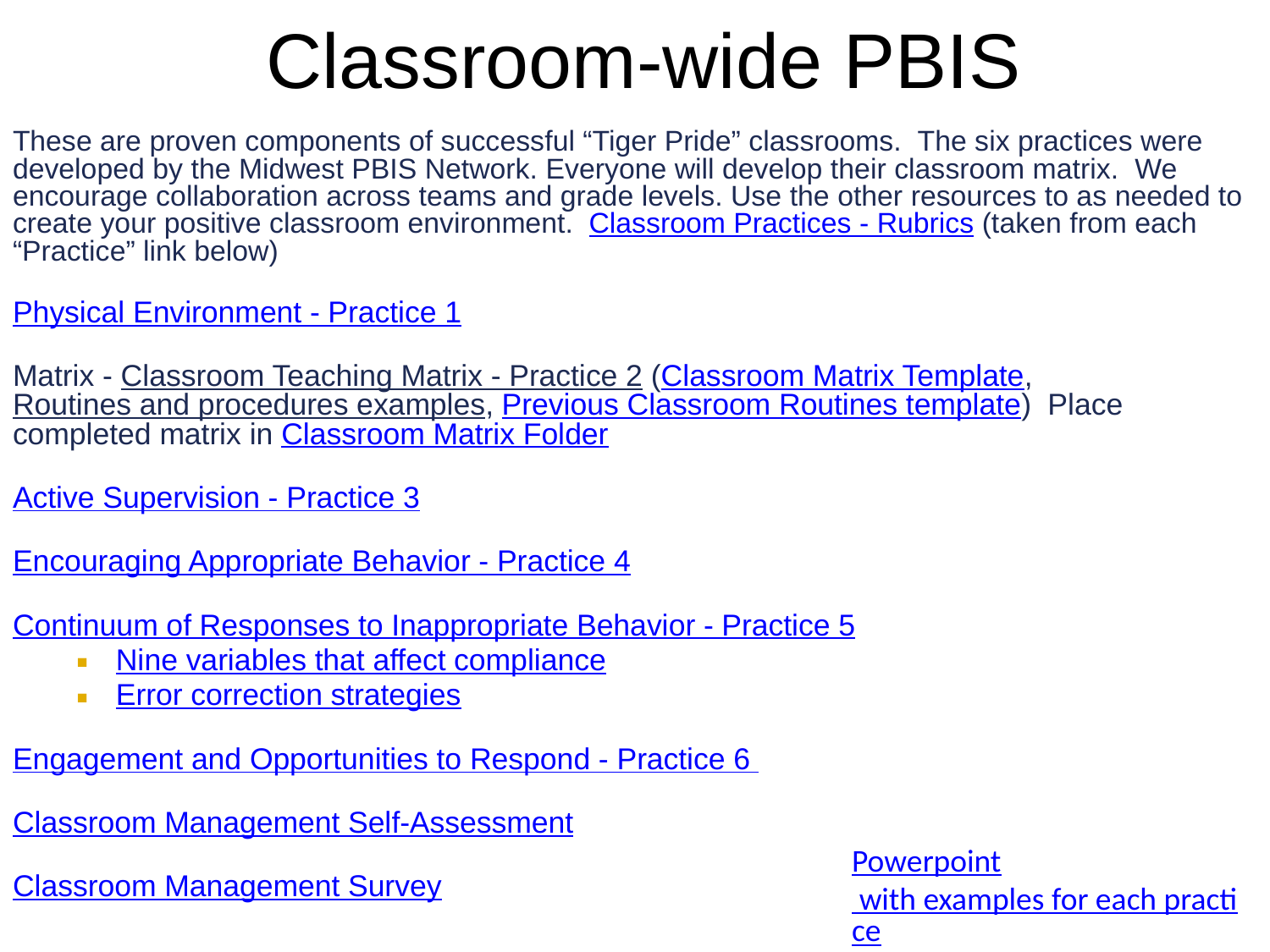

# Classroom-wide PBIS
These are proven components of successful “Tiger Pride” classrooms.  The six practices were developed by the Midwest PBIS Network. Everyone will develop their classroom matrix.  We encourage collaboration across teams and grade levels. Use the other resources to as needed to create your positive classroom environment.  Classroom Practices - Rubrics (taken from each “Practice” link below)
Physical Environment - Practice 1
Matrix - Classroom Teaching Matrix - Practice 2 (Classroom Matrix Template, Routines and procedures examples, Previous Classroom Routines template)  Place completed matrix in Classroom Matrix Folder
Active Supervision - Practice 3
Encouraging Appropriate Behavior - Practice 4
Continuum of Responses to Inappropriate Behavior - Practice 5
Nine variables that affect compliance
Error correction strategies
Engagement and Opportunities to Respond - Practice 6
Classroom Management Self-Assessment
Classroom Management Survey
Powerpoint with examples for each practice